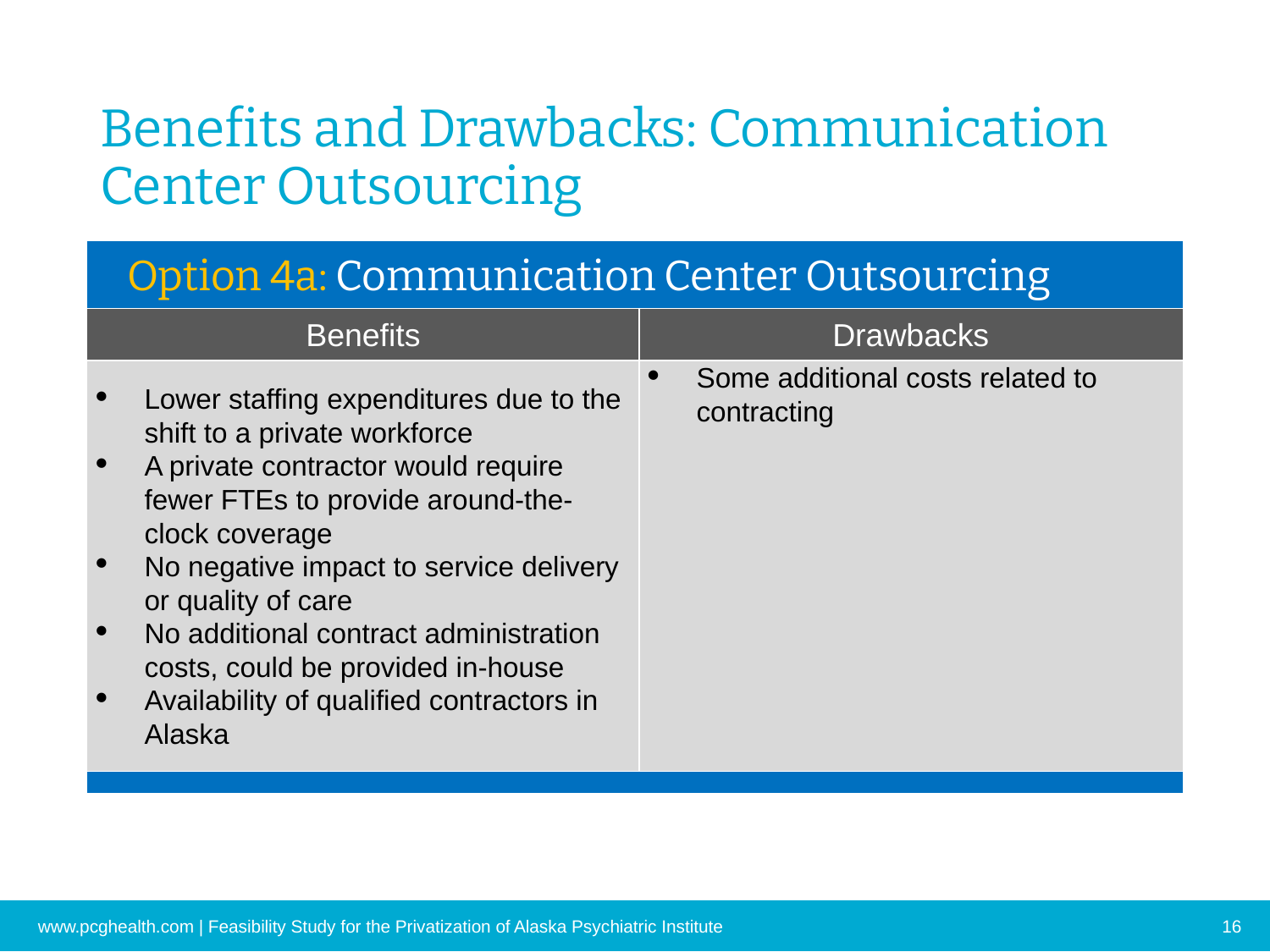

# Benefits and Drawbacks: Communication Center Outsourcing
| Option 4a: Communication Center Outsourcing |  |
| --- | --- |
| Benefits | Drawbacks |
| Lower staffing expenditures due to the shift to a private workforce A private contractor would require fewer FTEs to provide around-the-clock coverage No negative impact to service delivery or quality of care No additional contract administration costs, could be provided in-house Availability of qualified contractors in Alaska | Some additional costs related to contracting |
|  |  |
www.pcghealth.com | Feasibility Study for the Privatization of Alaska Psychiatric Institute

16